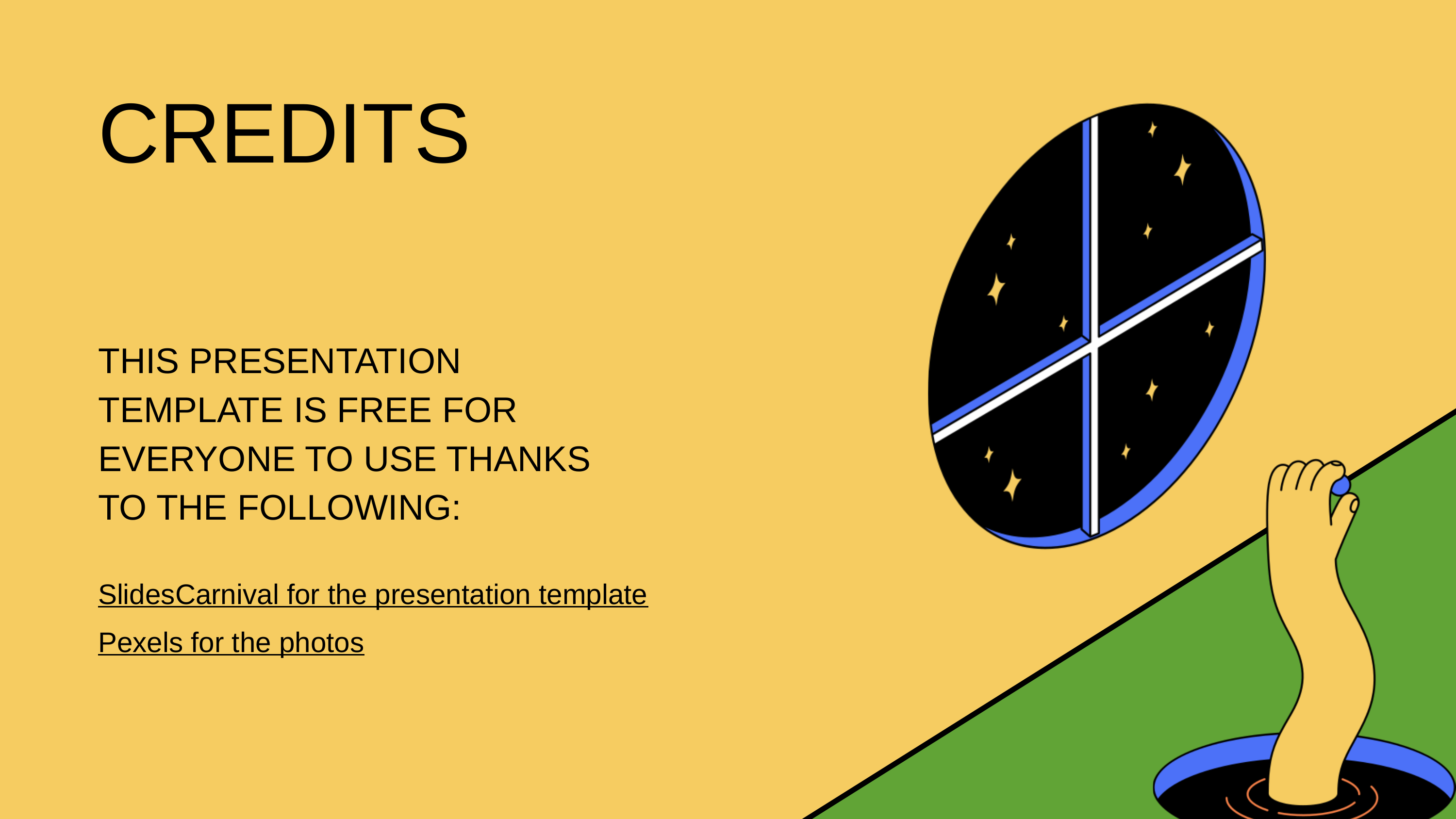

CREDITS

THIS PRESENTATION
TEMPLATE IS FREE FOR
EVERYONE TO USE THANKS
TO THE FOLLOWING:
SlidesCarnival for the presentation template
Pexels for the photos